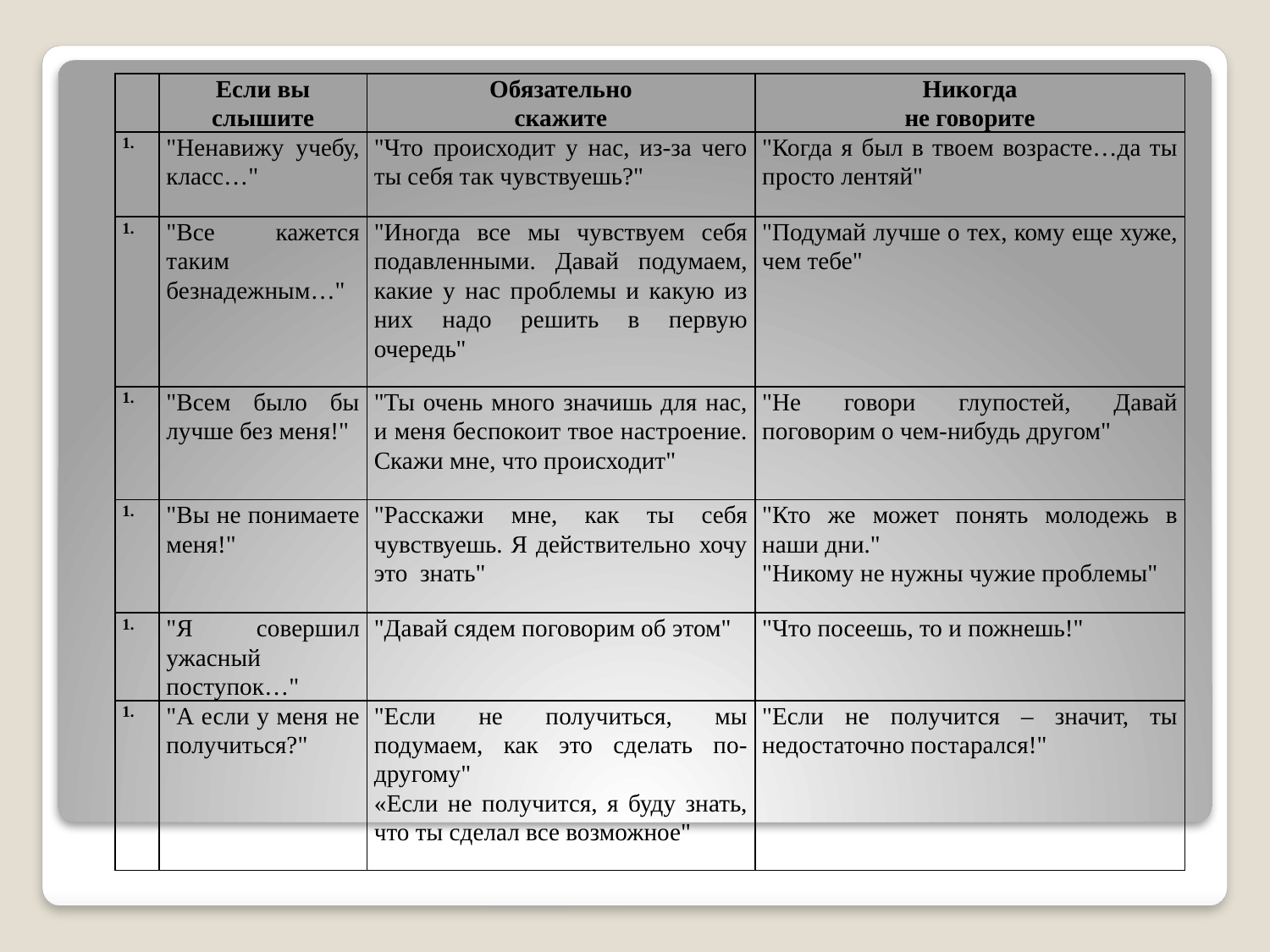

|  | Если вы слышите | Обязательно скажите | Никогда не говорите |
| --- | --- | --- | --- |
|  | "Ненавижу учебу, класс…" | "Что происходит у нас, из-за чего ты себя так чувствуешь?" | "Когда я был в твоем возрасте…да ты просто лентяй" |
|  | "Все кажется таким безнадежным…" | "Иногда все мы чувствуем себя подавленными. Давай подумаем, какие у нас проблемы и какую из них надо решить в первую очередь" | "Подумай лучше о тех, кому еще хуже, чем тебе" |
|  | "Всем было бы лучше без меня!" | "Ты очень много значишь для нас, и меня беспокоит твое настроение. Скажи мне, что происходит" | "Не говори глупостей, Давай поговорим о чем-нибудь другом" |
|  | "Вы не понимаете меня!" | "Расскажи мне, как ты себя чувствуешь. Я действительно хочу это знать" | "Кто же может понять молодежь в наши дни." "Никому не нужны чужие проблемы" |
|  | "Я совершил ужасный поступок…" | "Давай сядем поговорим об этом" | "Что посеешь, то и пожнешь!" |
|  | "А если у меня не получиться?" | "Если не получиться, мы подумаем, как это сделать по-другому" «Если не получится, я буду знать, что ты сделал все возможное" | "Если не получится – значит, ты недостаточно постарался!" |
#